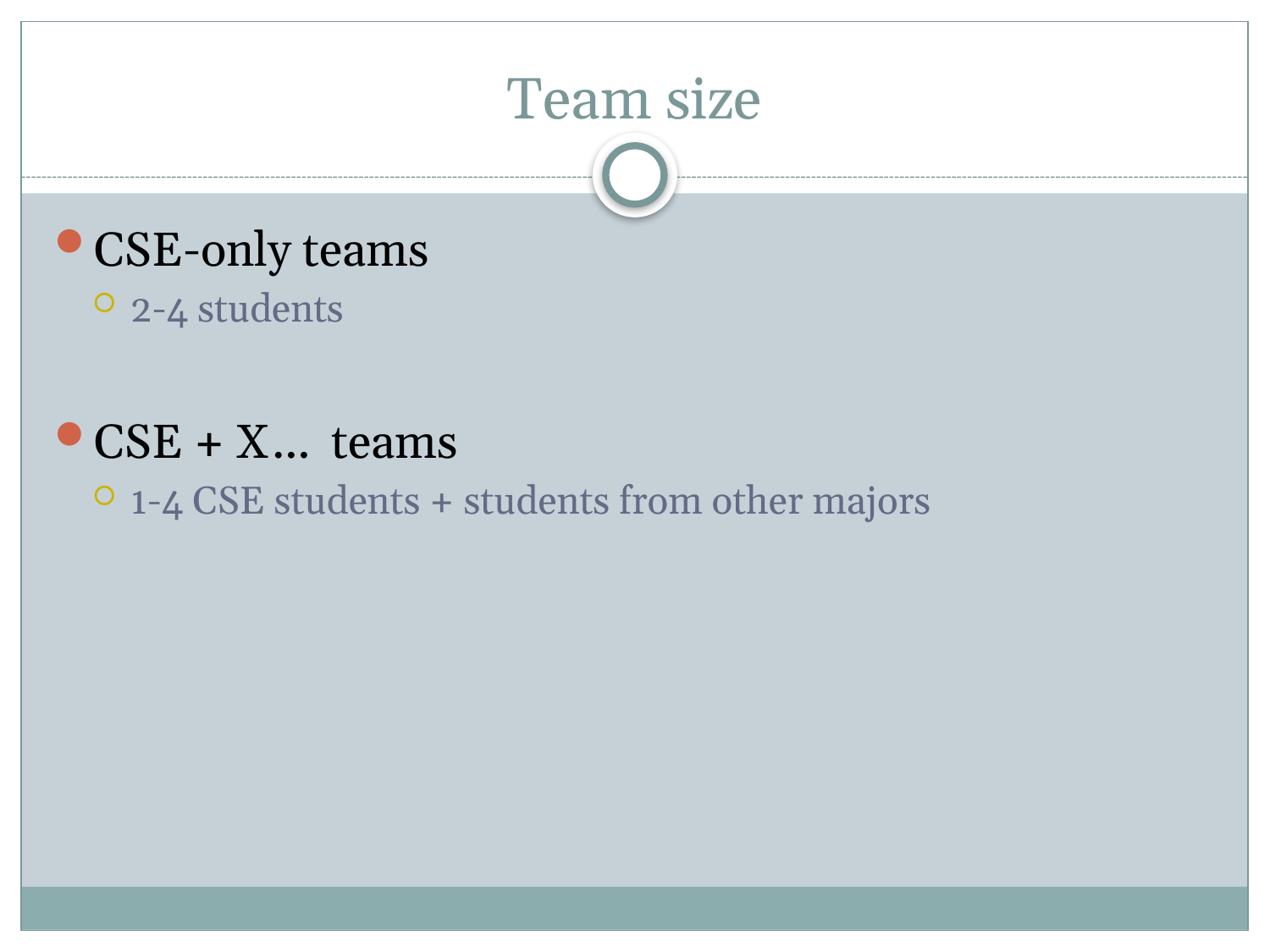

# Team size
CSE-only teams
2-4 students

CSE + X…  teams
1-4 CSE students + students from other majors